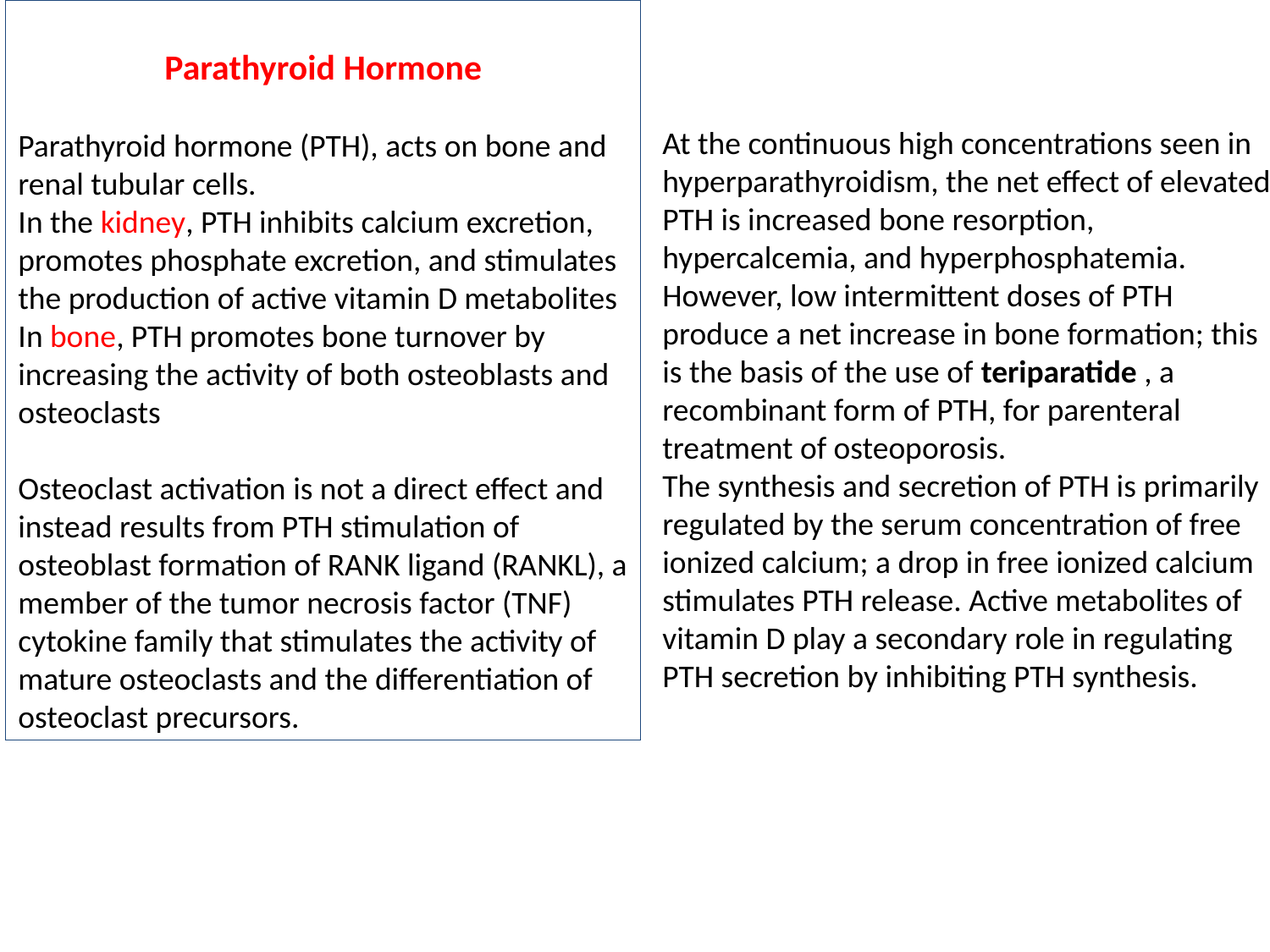

Parathyroid Hormone

Parathyroid hormone (PTH), acts on bone and renal tubular cells.
In the kidney, PTH inhibits calcium excretion, promotes phosphate excretion, and stimulates the production of active vitamin D metabolites In bone, PTH promotes bone turnover by increasing the activity of both osteoblasts and osteoclasts

Osteoclast activation is not a direct effect and instead results from PTH stimulation of osteoblast formation of RANK ligand (RANKL), a member of the tumor necrosis factor (TNF) cytokine family that stimulates the activity of mature osteoclasts and the differentiation of osteoclast precursors.
At the continuous high concentrations seen in hyperparathyroidism, the net effect of elevated PTH is increased bone resorption, hypercalcemia, and hyperphosphatemia. However, low intermittent doses of PTH produce a net increase in bone formation; this is the basis of the use of teriparatide , a recombinant form of PTH, for parenteral treatment of osteoporosis.
The synthesis and secretion of PTH is primarily regulated by the serum concentration of free ionized calcium; a drop in free ionized calcium stimulates PTH release. Active metabolites of vitamin D play a secondary role in regulating PTH secretion by inhibiting PTH synthesis.